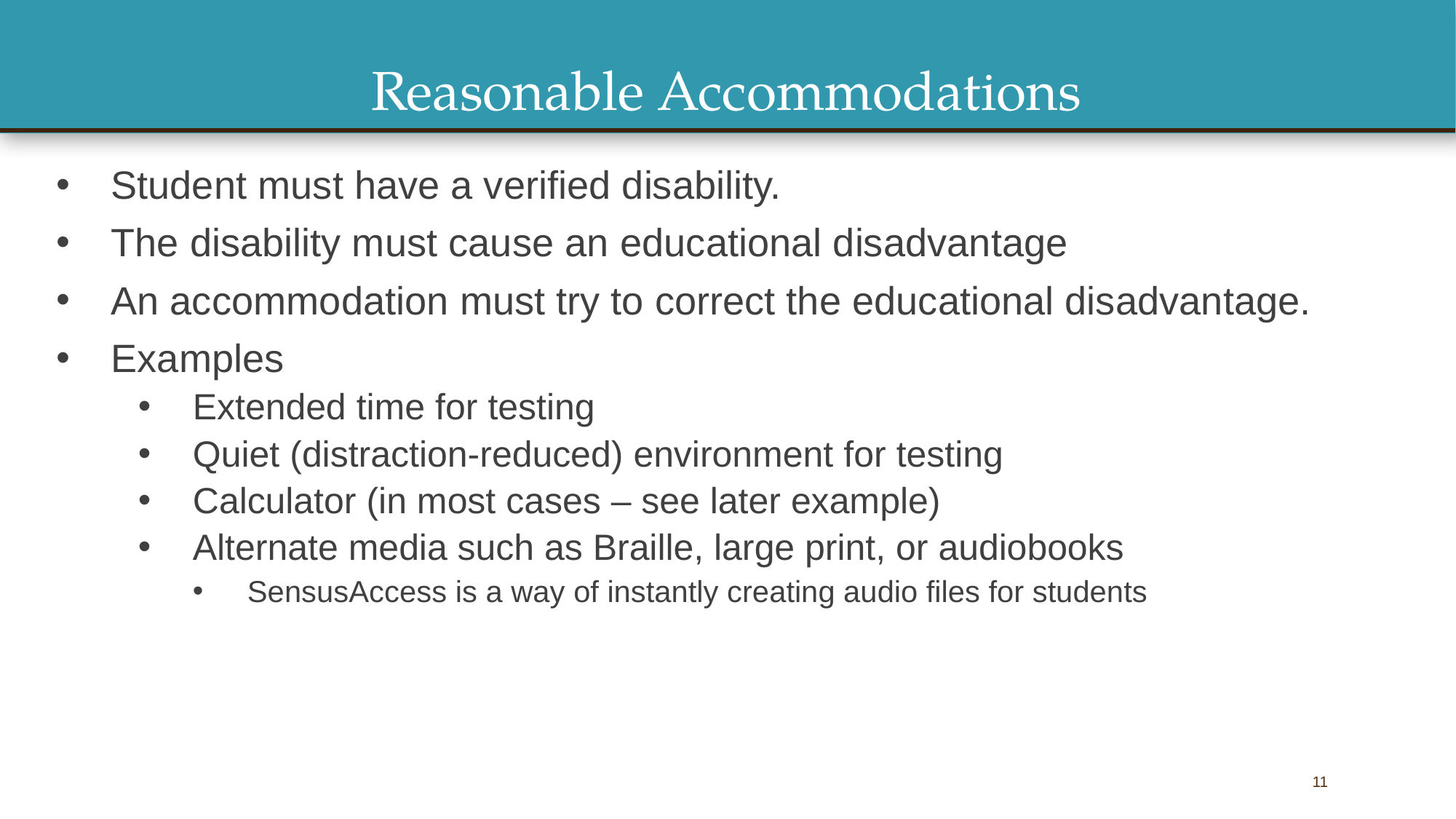

# Reasonable Accommodations
Student must have a verified disability.
The disability must cause an educational disadvantage
An accommodation must try to correct the educational disadvantage.
Examples
Extended time for testing
Quiet (distraction-reduced) environment for testing
Calculator (in most cases – see later example)
Alternate media such as Braille, large print, or audiobooks
SensusAccess is a way of instantly creating audio files for students

11